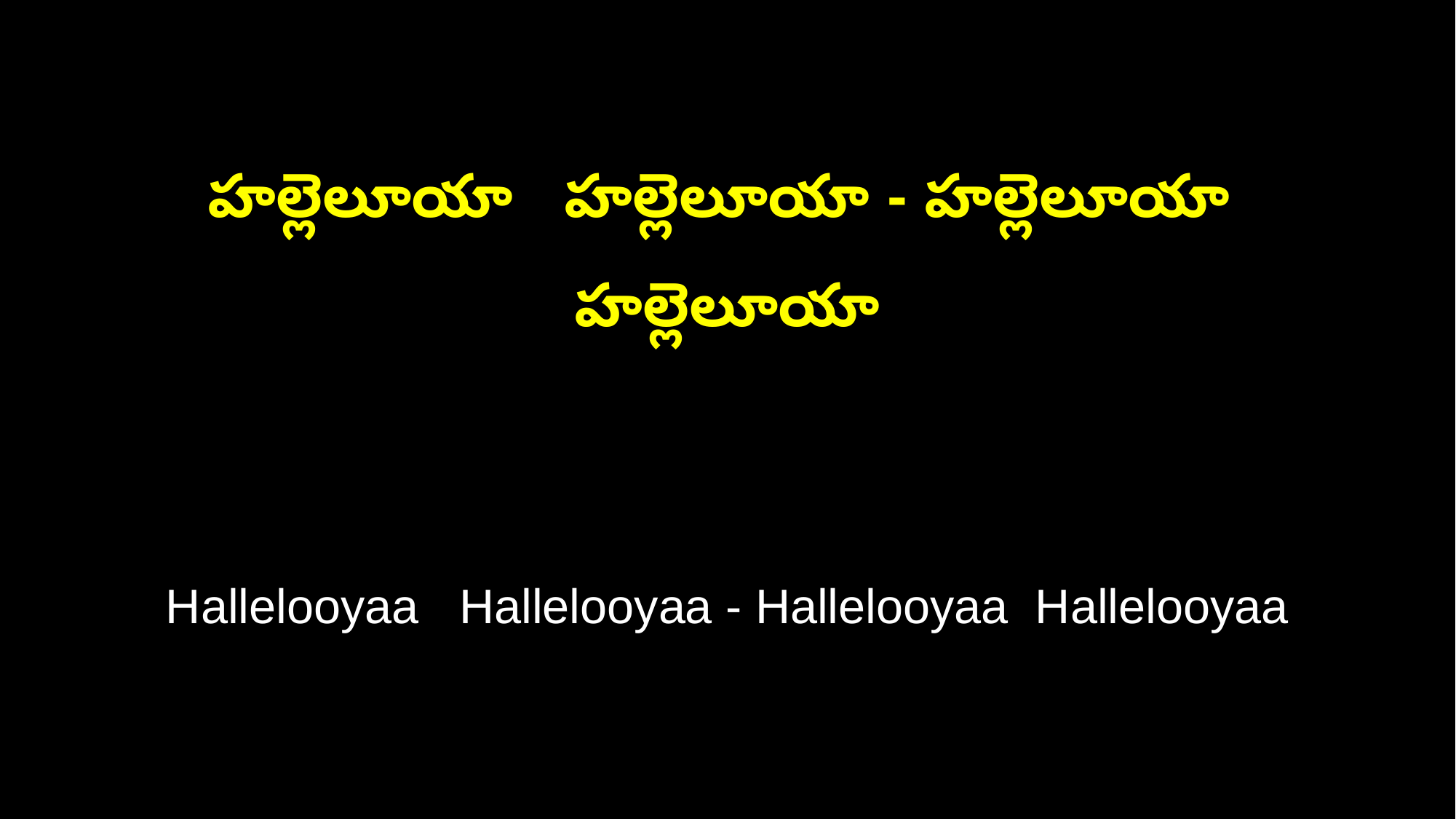

హల్లెలూయా   హల్లెలూయా - హల్లెలూయా  హల్లెలూయా
Hallelooyaa   Hallelooyaa - Hallelooyaa  Hallelooyaa